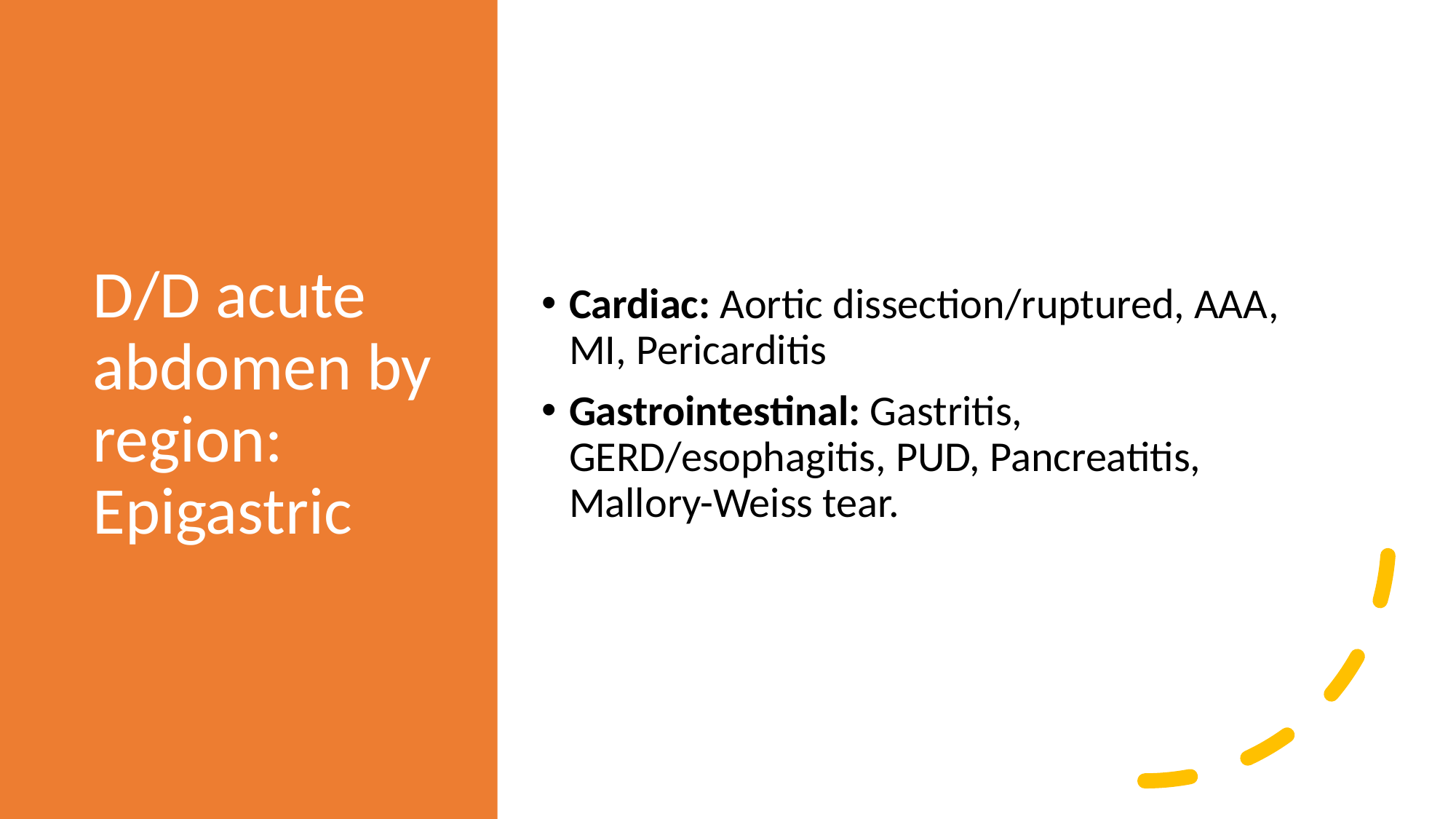

# D/D acute abdomen by region: Epigastric
Cardiac: Aortic dissection/ruptured, AAA, MI, Pericarditis
Gastrointestinal: Gastritis, GERD/esophagitis, PUD, Pancreatitis, Mallory-Weiss tear.